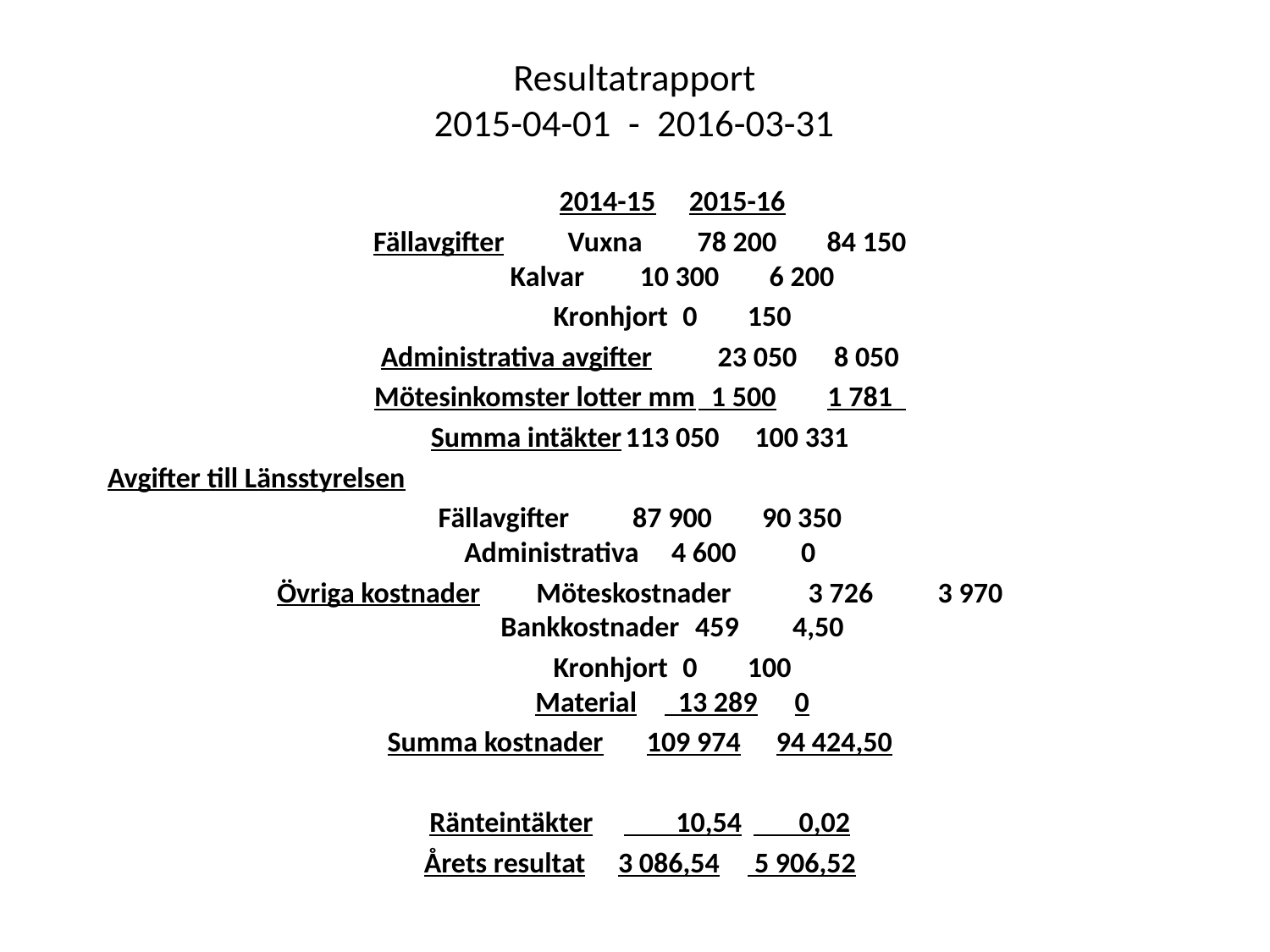

# Resultatrapport 2015-04-01  -  2016-03-31
	2014-15	2015-16
Fällavgifter	Vuxna	78 200	84 150
	Kalvar	10 300	6 200
	Kronhjort	0	150
Administrativa avgifter	  23 050	8 050
Mötesinkomster lotter mm	  1 500	1 781
Summa intäkter	113 050	100 331
Avgifter till Länsstyrelsen
Fällavgifter	87 900	90 350
Administrativa	  4 600	  0
Övriga kostnader	Möteskostnader	  3 726	  3 970
	Bankkostnader	459	     4,50
	Kronhjort	0	100
	Material	  13 289	0
Summa kostnader	109 974	94 424,50

Ränteintäkter	        10,54	       0,02
Årets resultat	3 086,54	 5 906,52